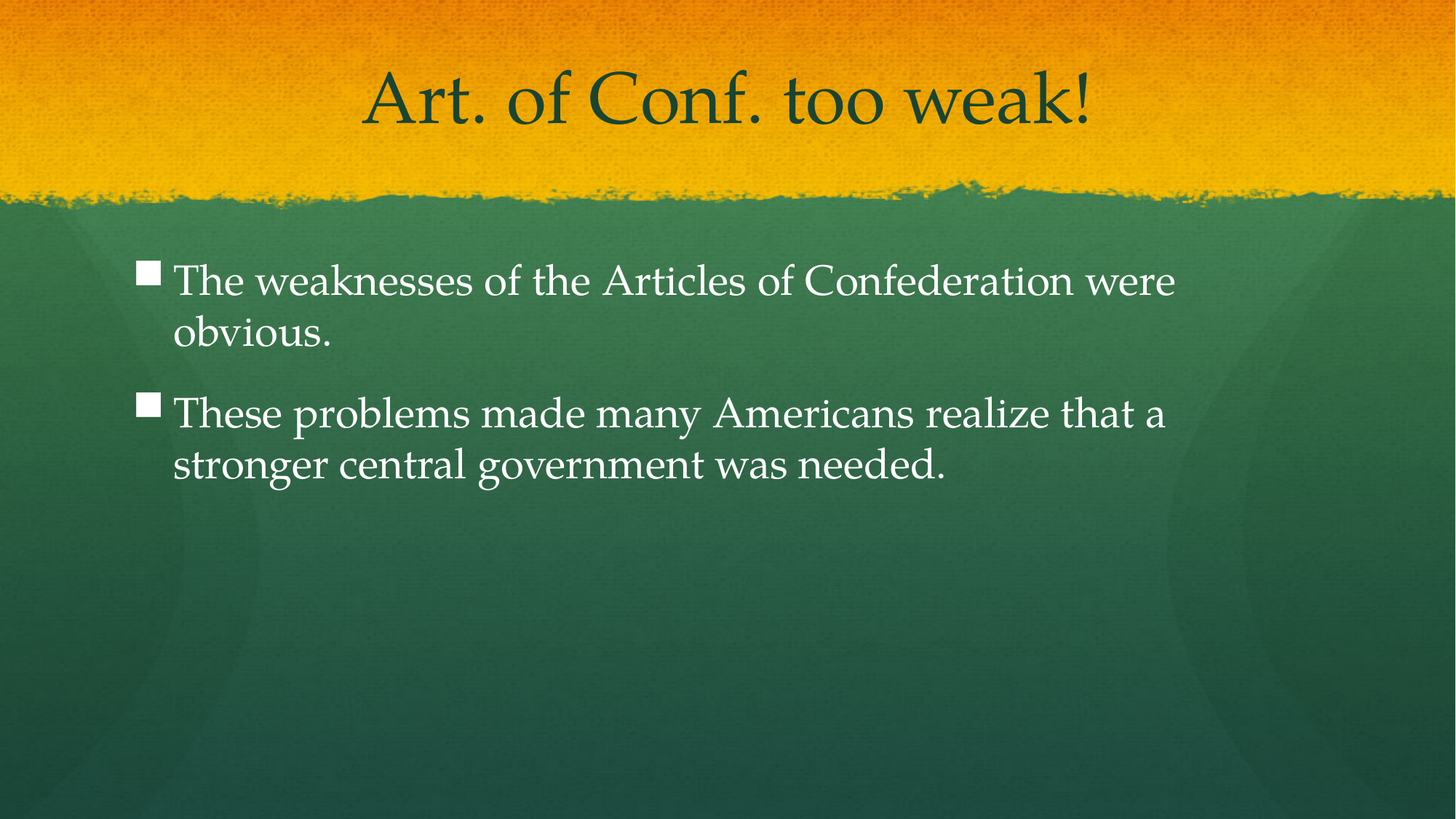

# Art. of Conf. too weak!
The weaknesses of the Articles of Confederation were obvious.
These problems made many Americans realize that a stronger central government was needed.